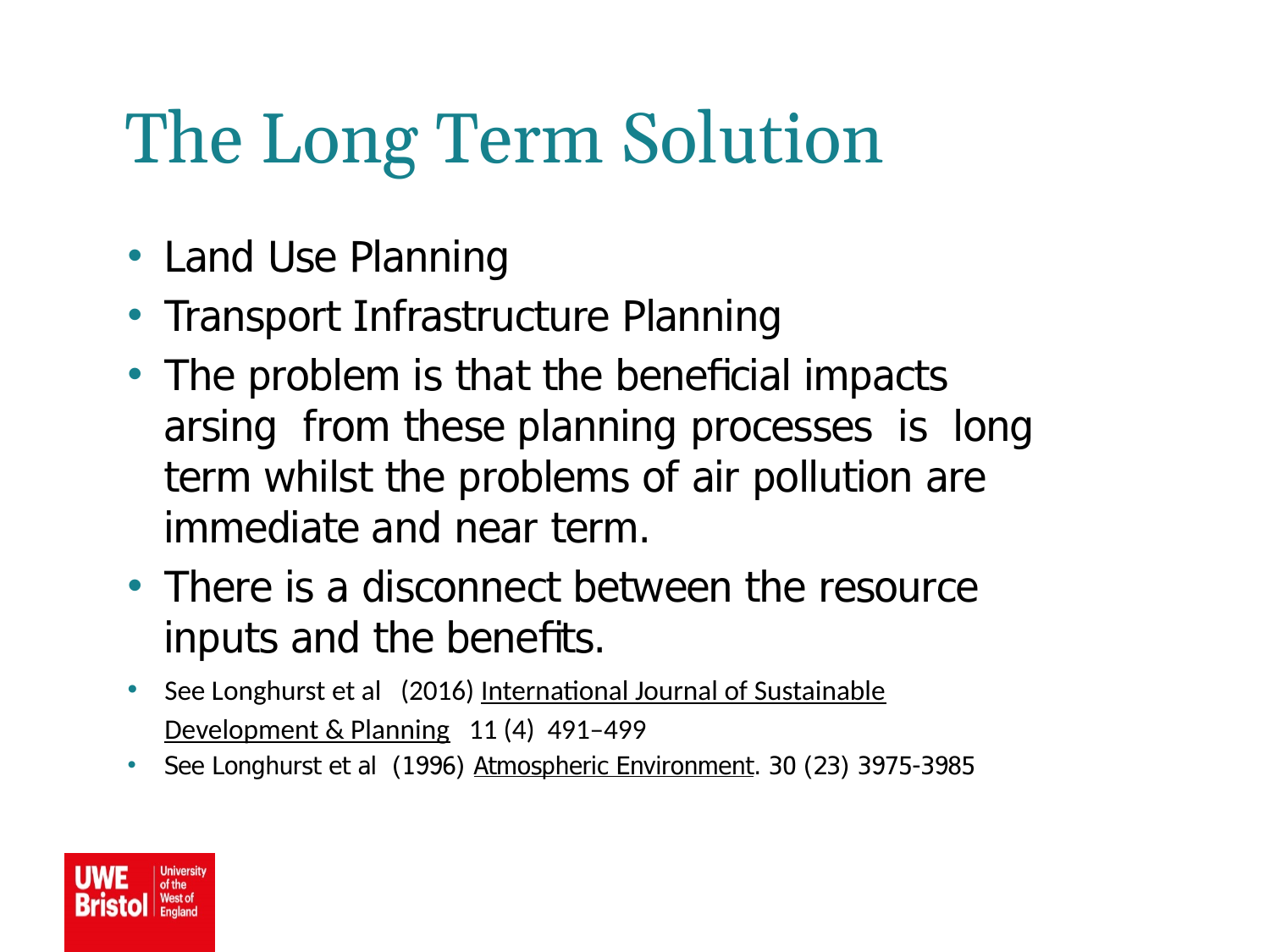

The Long Term Solution
Land Use Planning
Transport Infrastructure Planning
The problem is that the beneficial impacts arsing  from these planning processes  is  long term whilst the problems of air pollution are immediate and near term.
There is a disconnect between the resource inputs and the benefits.
See Longhurst et al   (2016) International Journal of Sustainable Development & Planning   11 (4)  491–499
See Longhurst et al  (1996) Atmospheric Environment. 30 (23) 3975-3985